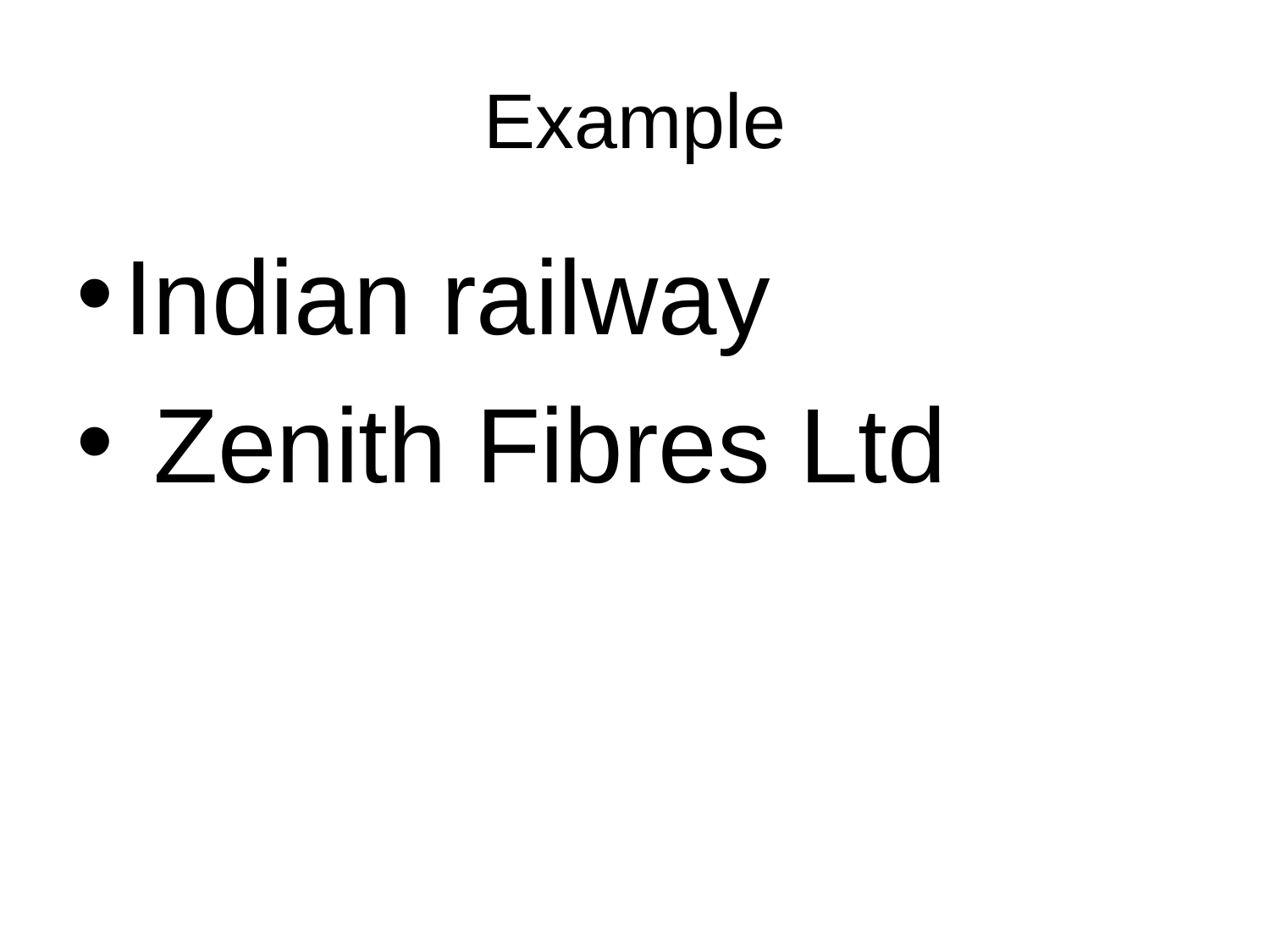

# Example
Indian railway
 Zenith Fibres Ltd